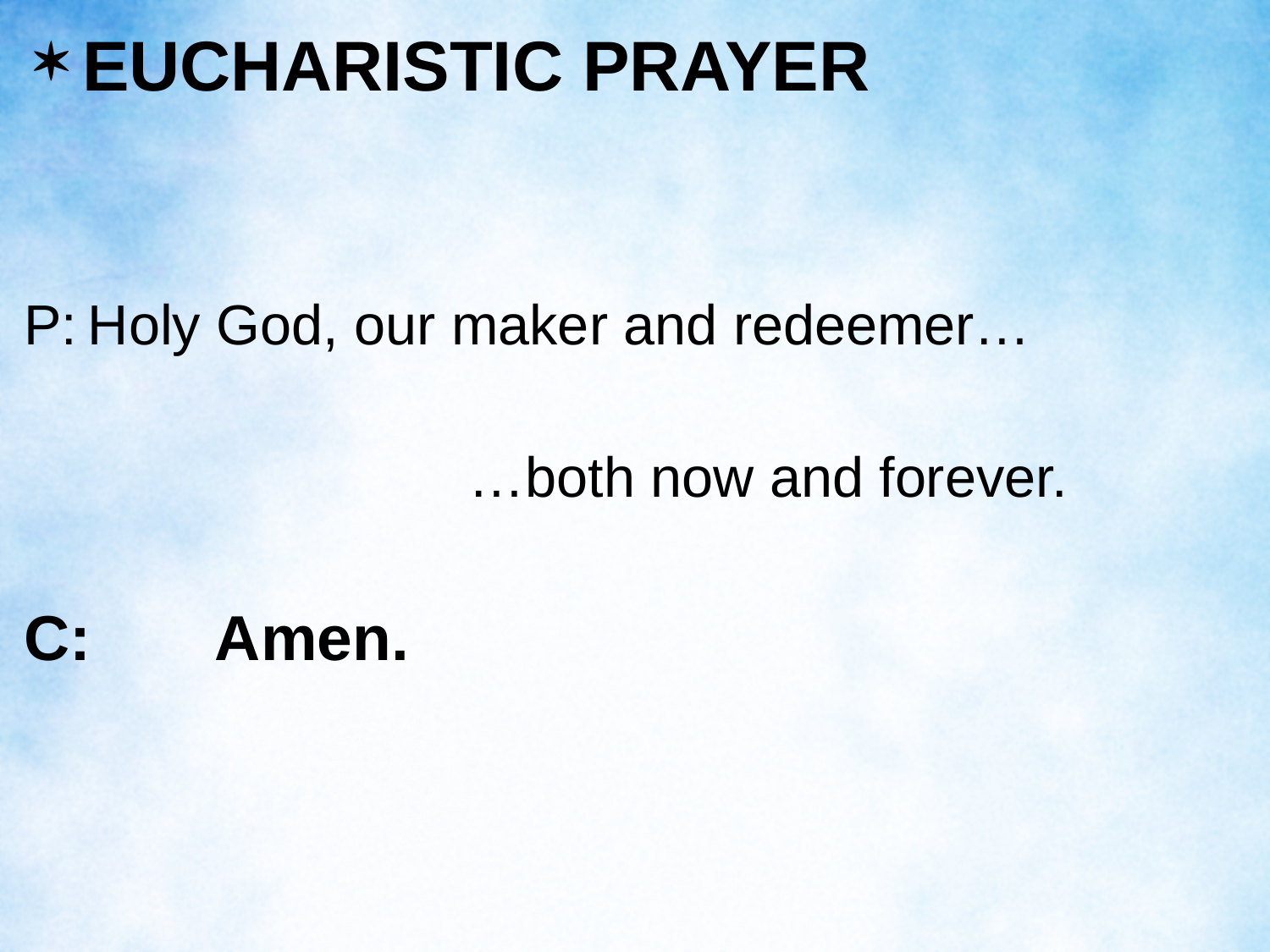

EUCHARISTIC PRAYER
P:	Holy God, our maker and redeemer…

 				…both now and forever.

C:	Amen.